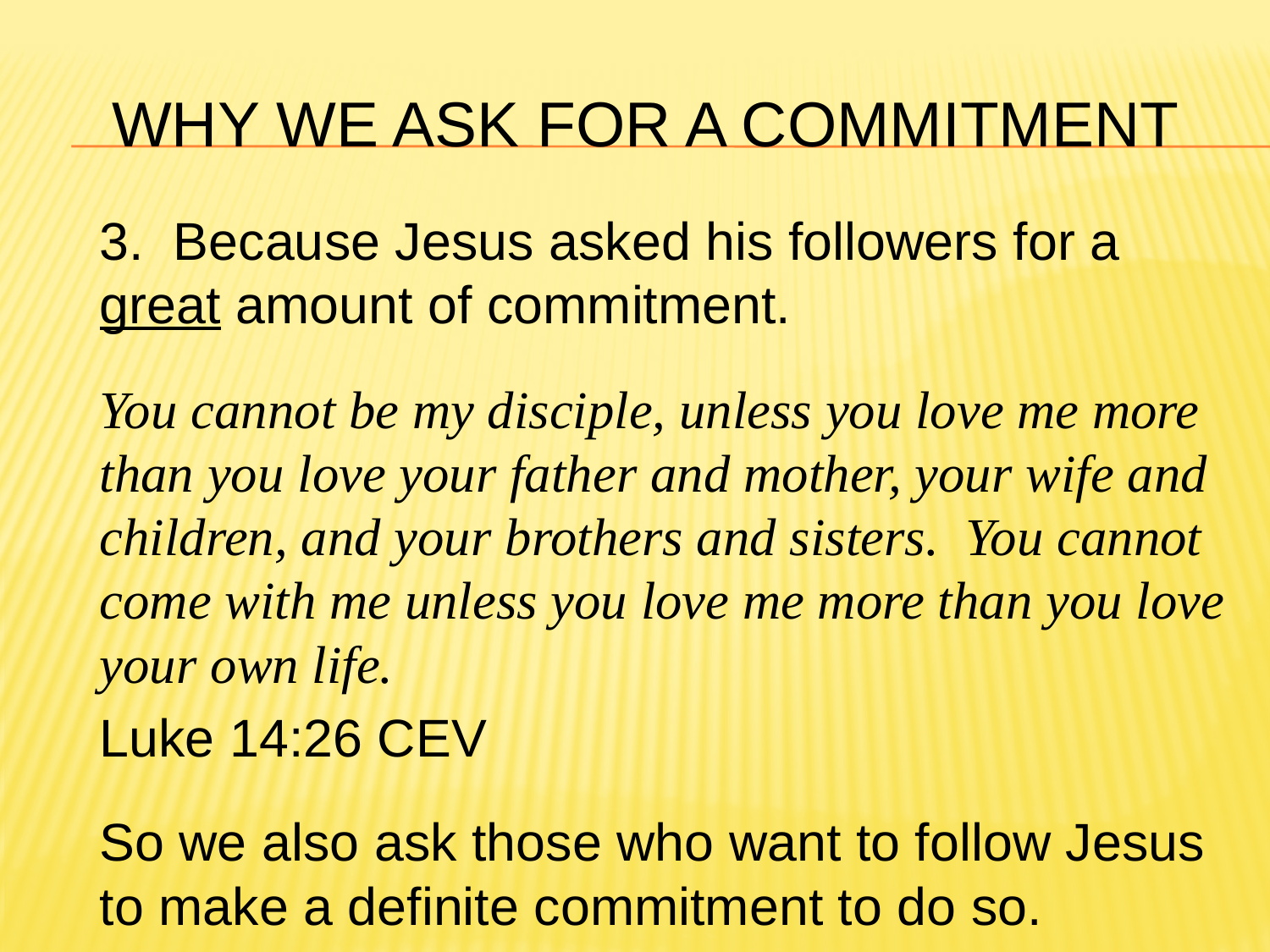

# WHY WE ASK FOR A COMMITMENT
3.  Because Jesus asked his followers for a great amount of commitment.

You cannot be my disciple, unless you love me more than you love your father and mother, your wife and children, and your brothers and sisters.  You cannot come with me unless you love me more than you love your own life.
Luke 14:26 CEV

So we also ask those who want to follow Jesus to make a definite commitment to do so.